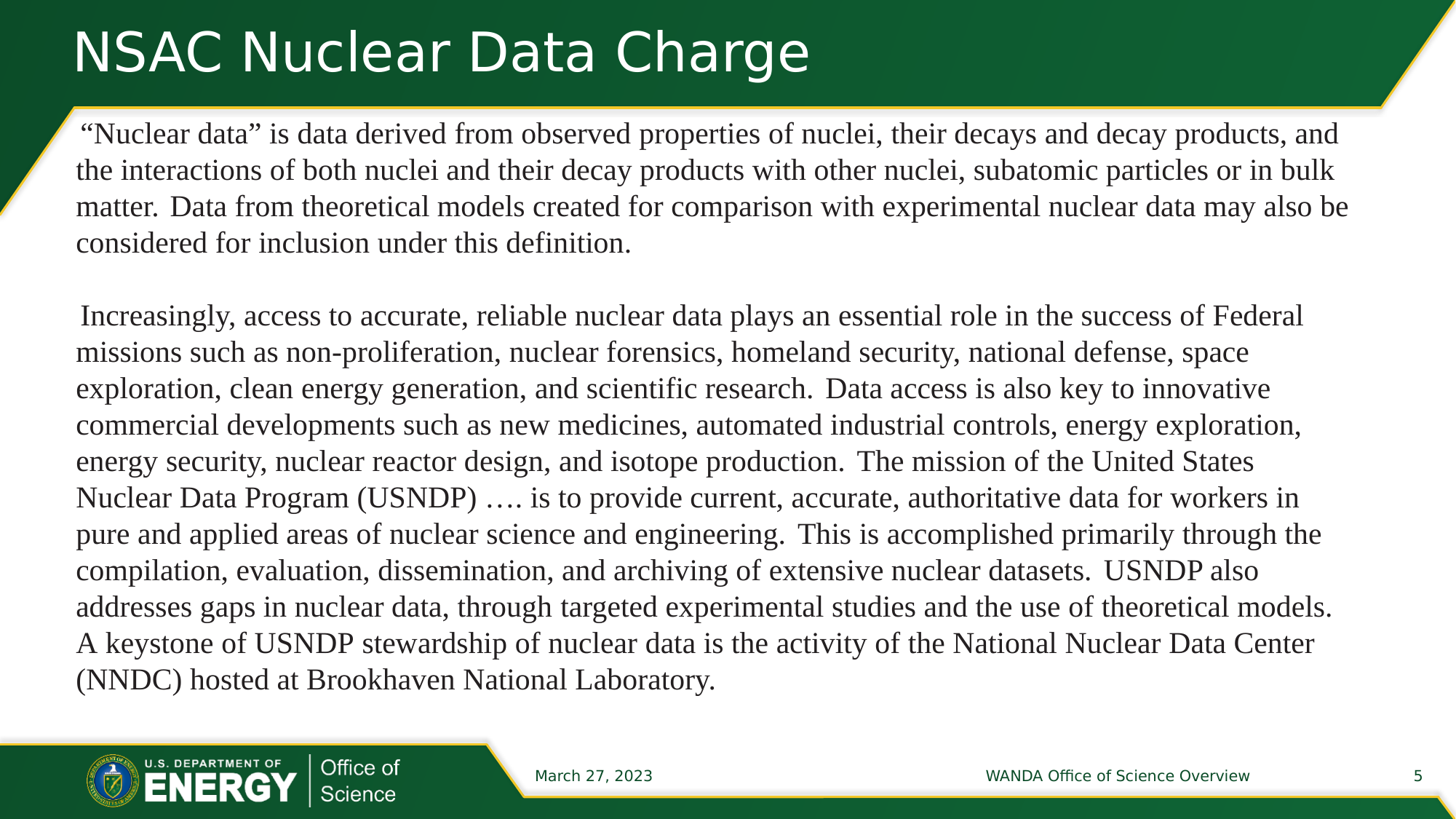

# NSAC Nuclear Data Charge
“Nuclear data” is data derived from observed properties of nuclei, their decays and decay products, and the interactions of both nuclei and their decay products with other nuclei, subatomic particles or in bulk matter. Data from theoretical models created for comparison with experimental nuclear data may also be considered for inclusion under this definition.

Increasingly, access to accurate, reliable nuclear data plays an essential role in the success of Federal missions such as non-proliferation, nuclear forensics, homeland security, national defense, space exploration, clean energy generation, and scientific research. Data access is also key to innovative commercial developments such as new medicines, automated industrial controls, energy exploration, energy security, nuclear reactor design, and isotope production. The mission of the United States Nuclear Data Program (USNDP) …. is to provide current, accurate, authoritative data for workers in pure and applied areas of nuclear science and engineering. This is accomplished primarily through the compilation, evaluation, dissemination, and archiving of extensive nuclear datasets. USNDP also addresses gaps in nuclear data, through targeted experimental studies and the use of theoretical models. A keystone of USNDP stewardship of nuclear data is the activity of the National Nuclear Data Center (NNDC) hosted at Brookhaven National Laboratory.

WANDA Office of Science Overview
5
March 27, 2023